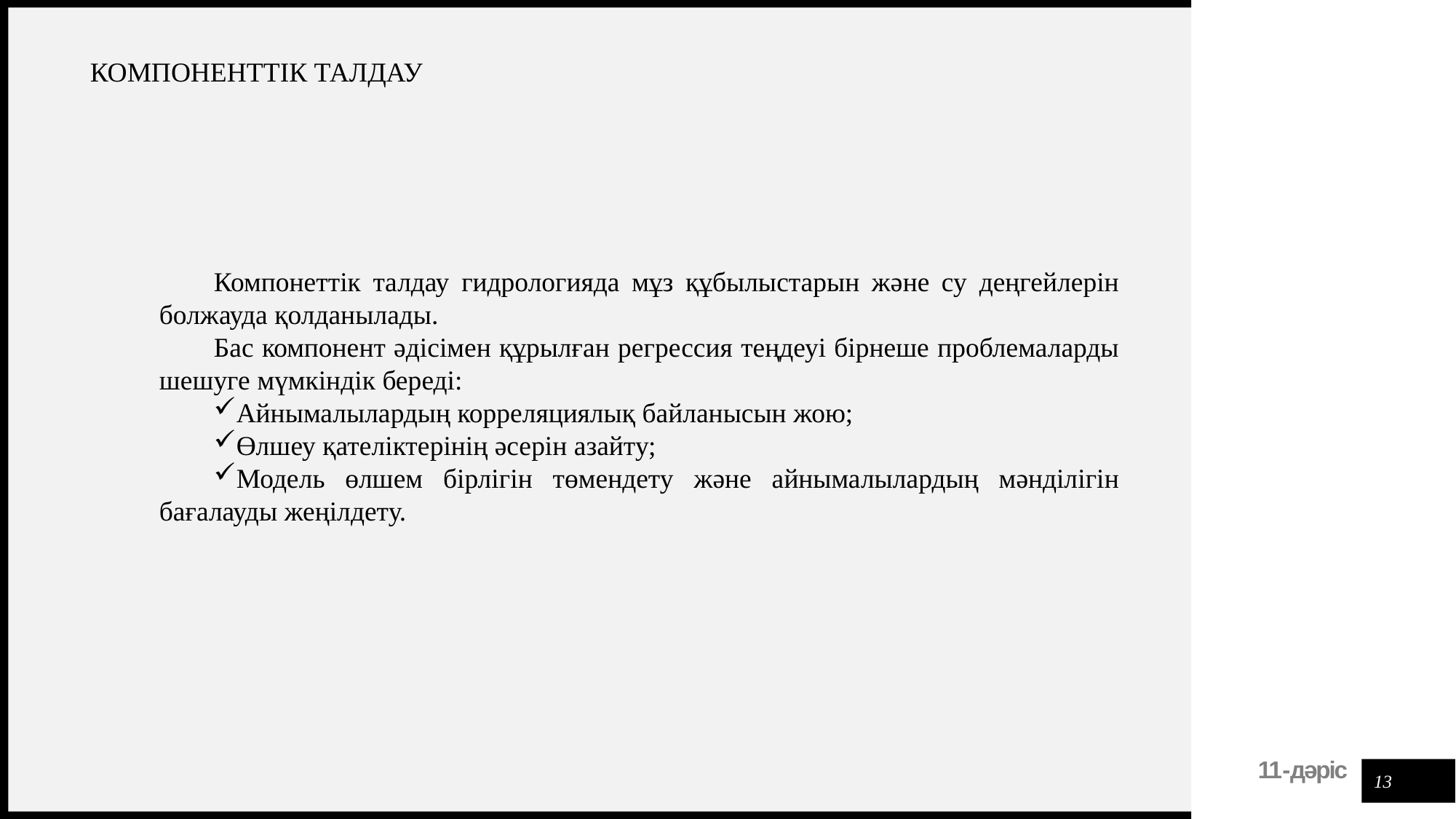

КОМПОНЕНТТІК ТАЛДАУ
Компонеттік талдау гидрологияда мұз құбылыстарын және су деңгейлерін болжауда қолданылады.
Бас компонент әдісімен құрылған регрессия теңдеуі бірнеше проблемаларды шешуге мүмкіндік береді:
Айнымалылардың корреляциялық байланысын жою;
Өлшеу қателіктерінің әсерін азайту;
Модель өлшем бірлігін төмендету және айнымалылардың мәнділігін бағалауды жеңілдету.

13